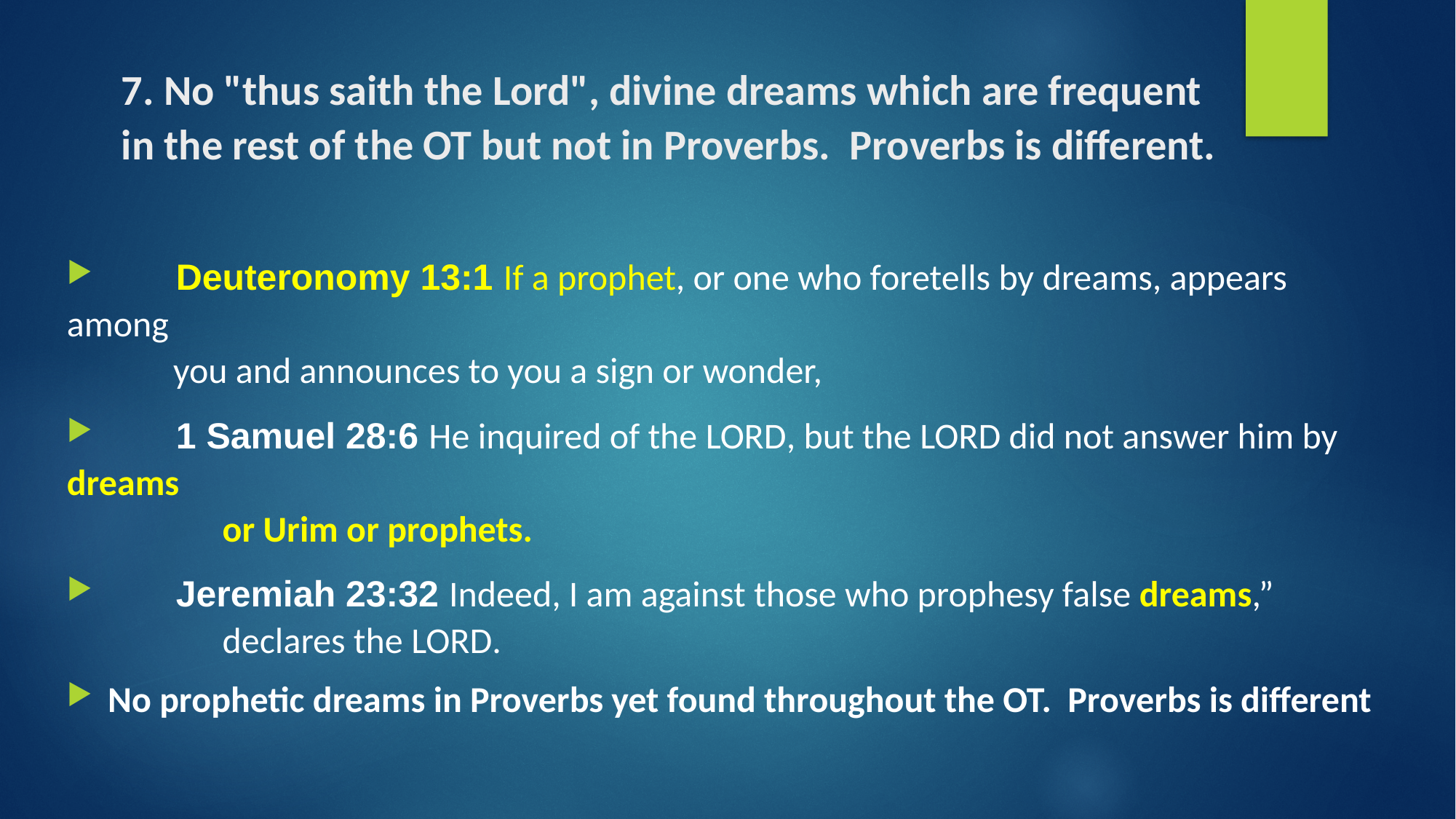

# 7. No "thus saith the Lord", divine dreams which are frequent in the rest of the OT but not in Proverbs.  Proverbs is different.
	Deuteronomy 13:1 If a prophet, or one who foretells by dreams, appears among
             you and announces to you a sign or wonder,
 	1 Samuel 28:6 He inquired of the Lord, but the Lord did not answer him by dreams
                   or Urim or prophets.
 	Jeremiah 23:32 Indeed, I am against those who prophesy false dreams,”
                   declares the Lord.
No prophetic dreams in Proverbs yet found throughout the OT.  Proverbs is different